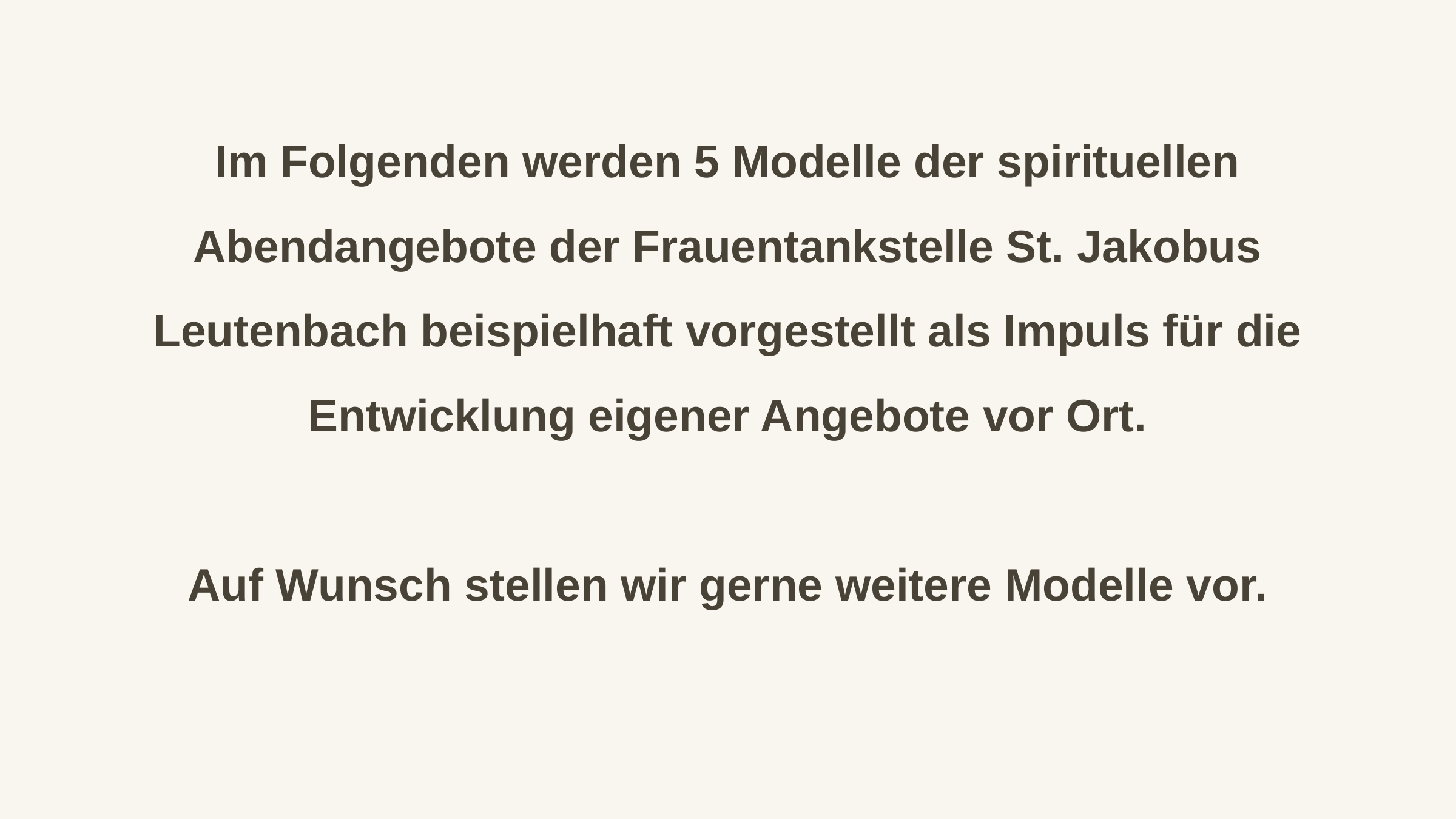

Im Folgenden werden 5 Modelle der spirituellen Abendangebote der Frauentankstelle St. Jakobus Leutenbach beispielhaft vorgestellt als Impuls für die Entwicklung eigener Angebote vor Ort.

Auf Wunsch stellen wir gerne weitere Modelle vor.